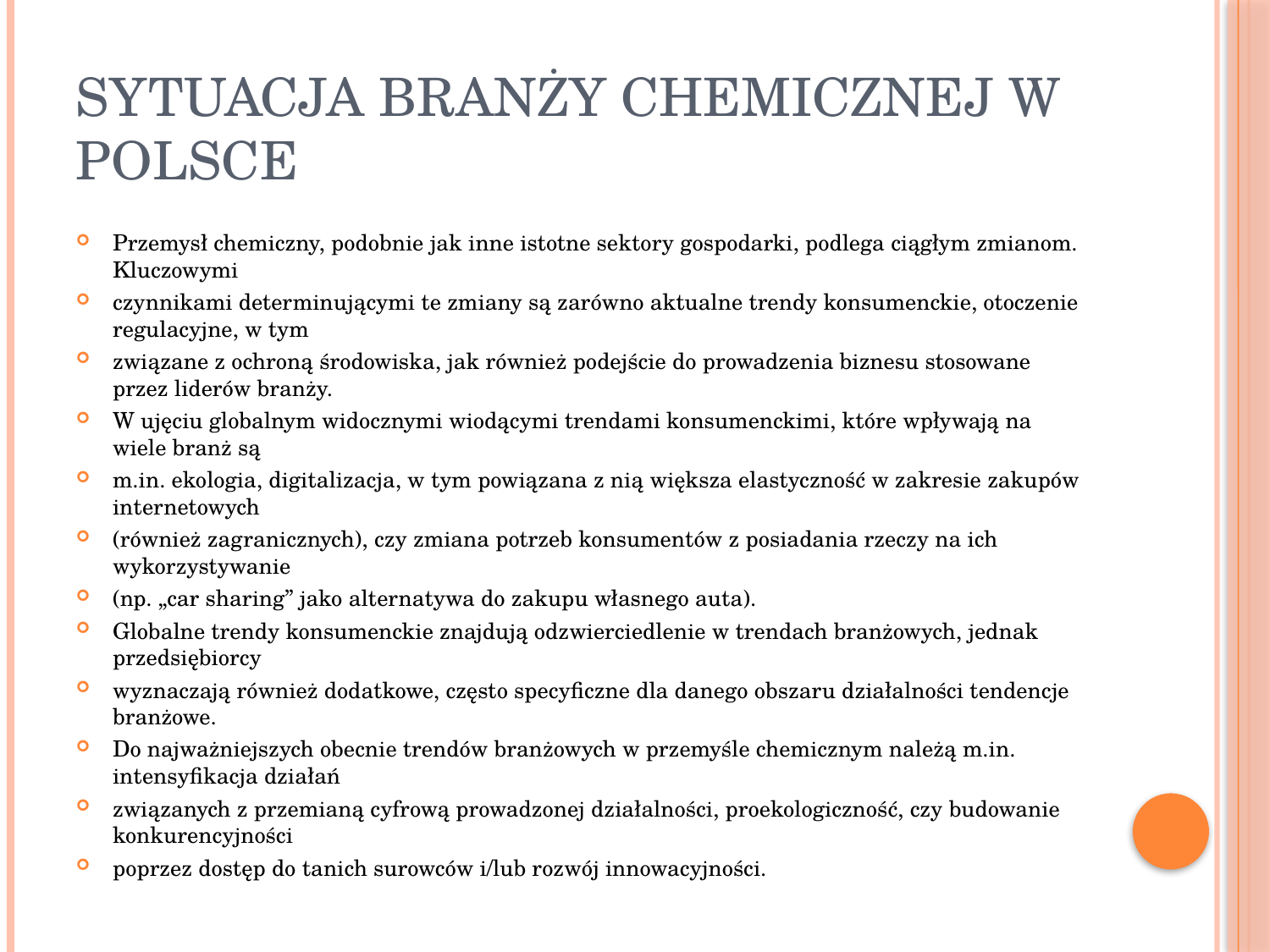

# Sytuacja Branży chemicznej w Polsce
Przemysł chemiczny, podobnie jak inne istotne sektory gospodarki, podlega ciągłym zmianom. Kluczowymi
czynnikami determinującymi te zmiany są zarówno aktualne trendy konsumenckie, otoczenie regulacyjne, w tym
związane z ochroną środowiska, jak również podejście do prowadzenia biznesu stosowane przez liderów branży.
W ujęciu globalnym widocznymi wiodącymi trendami konsumenckimi, które wpływają na wiele branż są
m.in. ekologia, digitalizacja, w tym powiązana z nią większa elastyczność w zakresie zakupów internetowych
(również zagranicznych), czy zmiana potrzeb konsumentów z posiadania rzeczy na ich wykorzystywanie
(np. „car sharing” jako alternatywa do zakupu własnego auta).
Globalne trendy konsumenckie znajdują odzwierciedlenie w trendach branżowych, jednak przedsiębiorcy
wyznaczają również dodatkowe, często specyficzne dla danego obszaru działalności tendencje branżowe.
Do najważniejszych obecnie trendów branżowych w przemyśle chemicznym należą m.in. intensyfikacja działań
związanych z przemianą cyfrową prowadzonej działalności, proekologiczność, czy budowanie konkurencyjności
poprzez dostęp do tanich surowców i/lub rozwój innowacyjności.